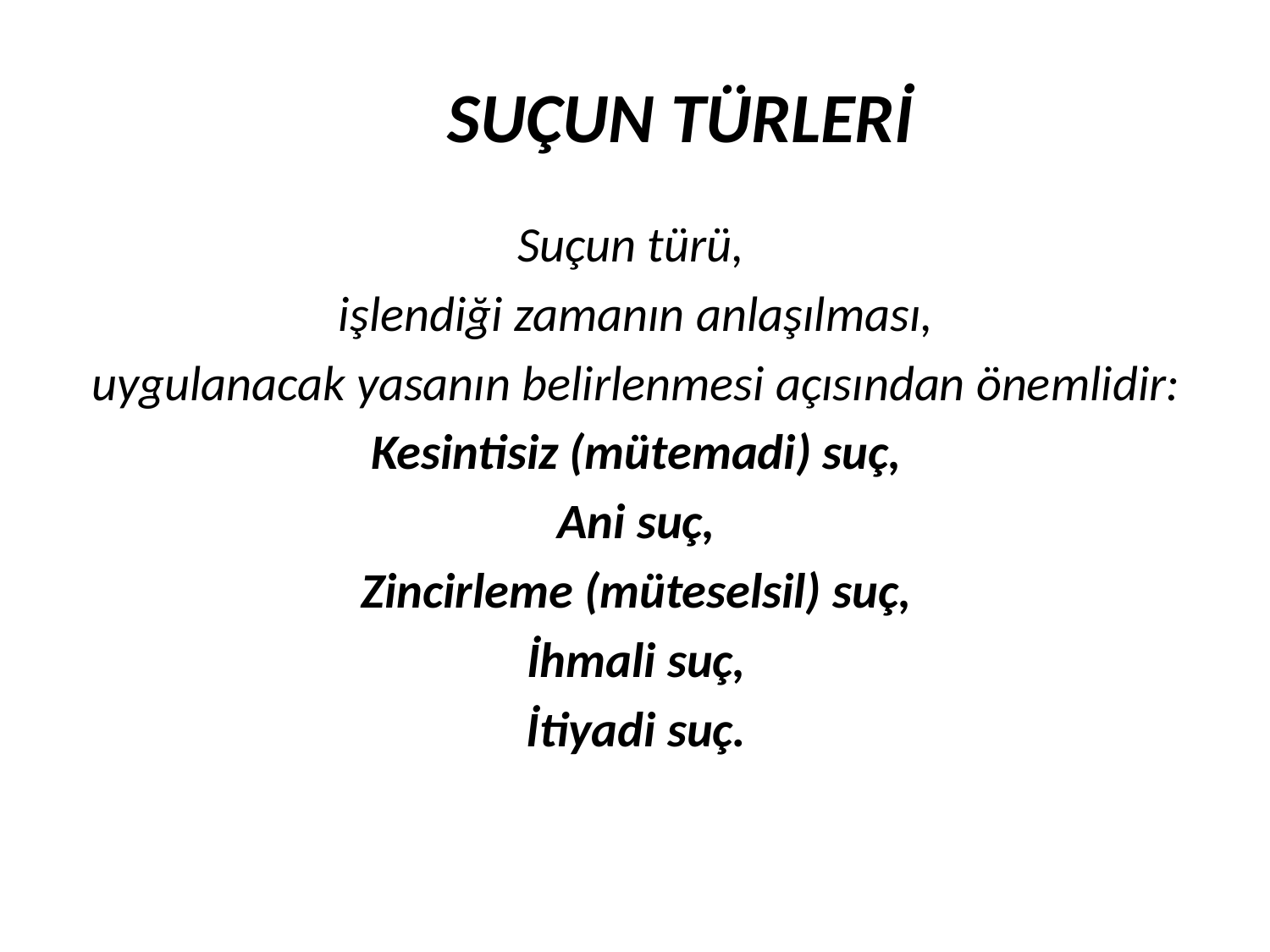

SUÇUN TÜRLERİ
Suçun türü,
işlendiği zamanın anlaşılması,
uygulanacak yasanın belirlenmesi açısından önemlidir:
Kesintisiz (mütemadi) suç,
Ani suç,
Zincirleme (müteselsil) suç,
İhmali suç,
İtiyadi suç.